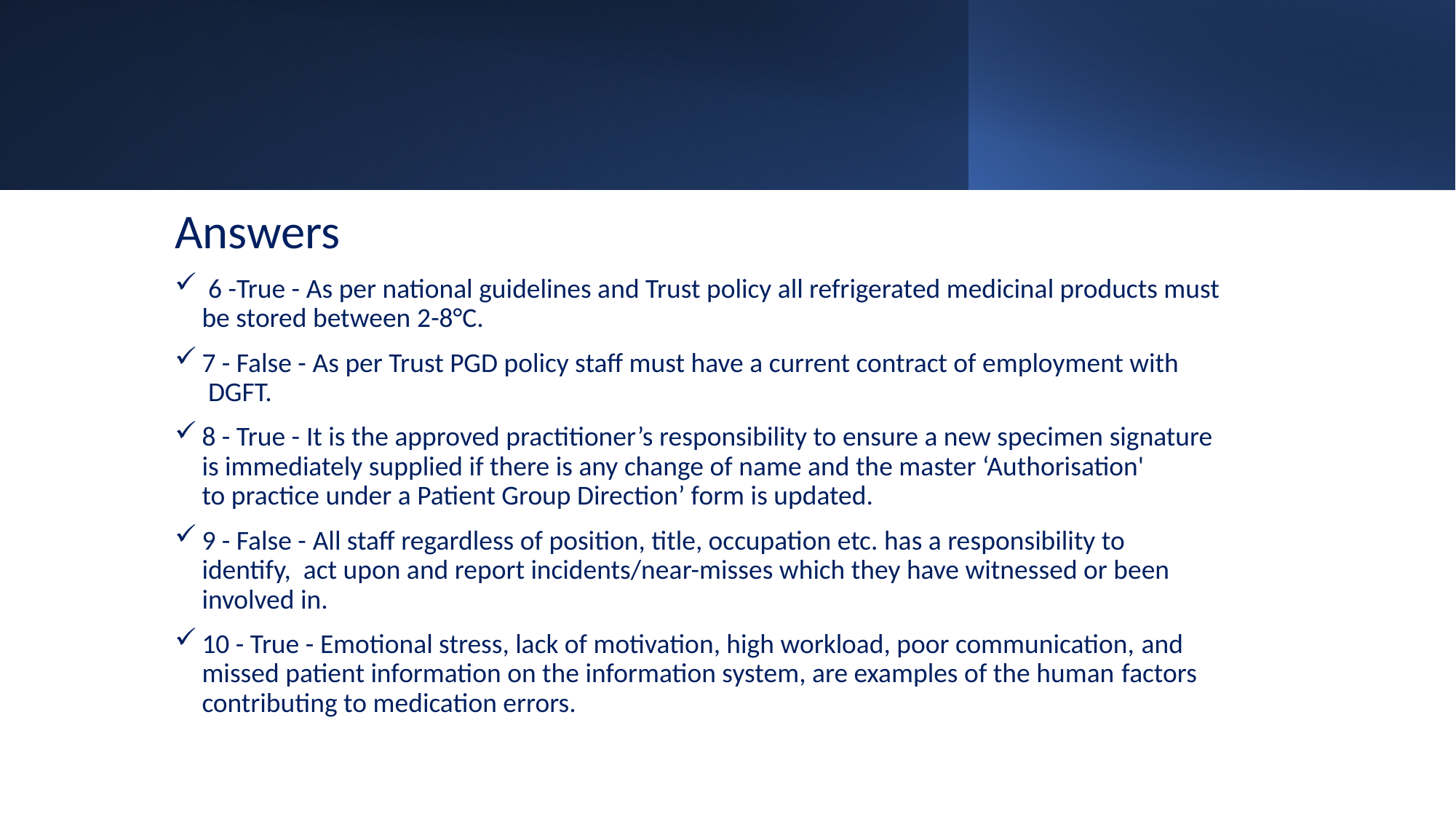

Answers
 6 -True - As per national guidelines and Trust policy all refrigerated medicinal products must  be stored between 2-8°C.
7 - False - As per Trust PGD policy staff must have a current contract of employment with   DGFT.
8 - True - It is the approved practitioner’s responsibility to ensure a new specimen signature is immediately supplied if there is any change of name and the master ‘Authorisation' to practice under a Patient Group Direction’ form is updated.
9 - False - All staff regardless of position, title, occupation etc. has a responsibility to identify,  act upon and report incidents/near-misses which they have witnessed or been involved in.
10 - True - Emotional stress, lack of motivation, high workload, poor communication, and missed patient information on the information system, are examples of the human factors contributing to medication errors.